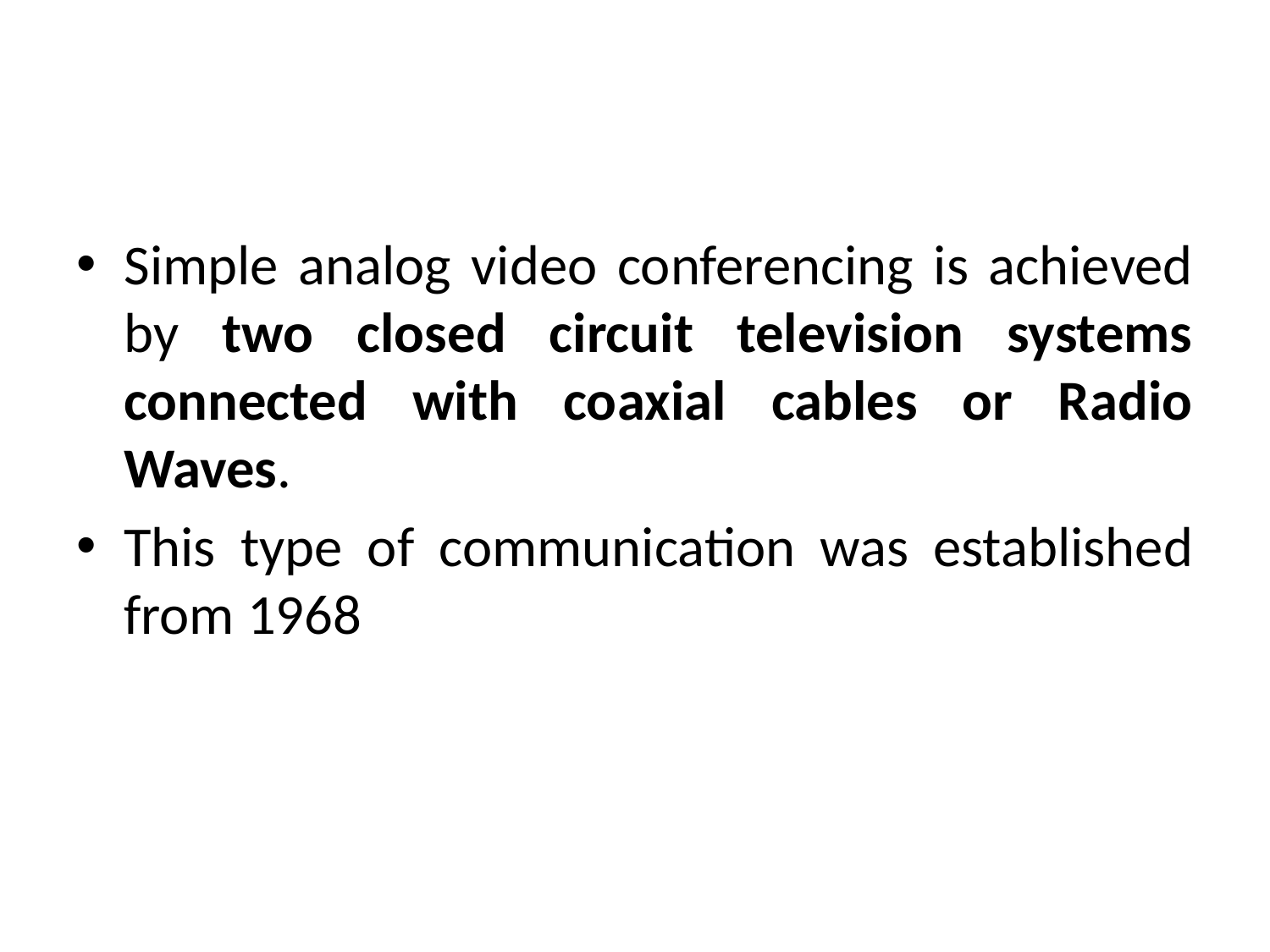

#
Simple analog video conferencing is achieved by two closed circuit television systems connected with coaxial cables or Radio Waves.
This type of communication was established from 1968